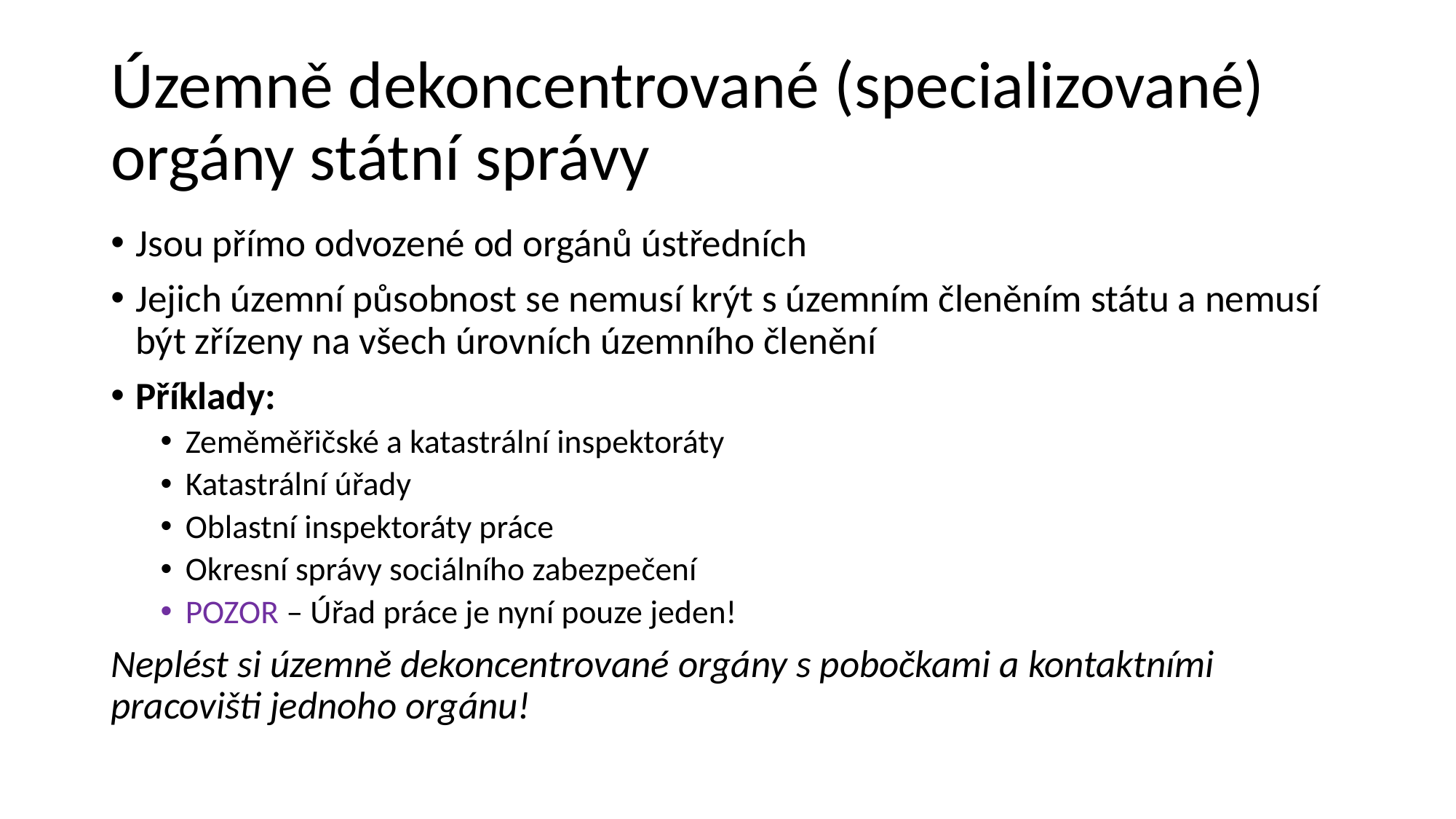

# Územně dekoncentrované (specializované) orgány státní správy
Jsou přímo odvozené od orgánů ústředních
Jejich územní působnost se nemusí krýt s územním členěním státu a nemusí být zřízeny na všech úrovních územního členění
Příklady:
Zeměměřičské a katastrální inspektoráty
Katastrální úřady
Oblastní inspektoráty práce
Okresní správy sociálního zabezpečení
POZOR – Úřad práce je nyní pouze jeden!
Neplést si územně dekoncentrované orgány s pobočkami a kontaktními pracovišti jednoho orgánu!